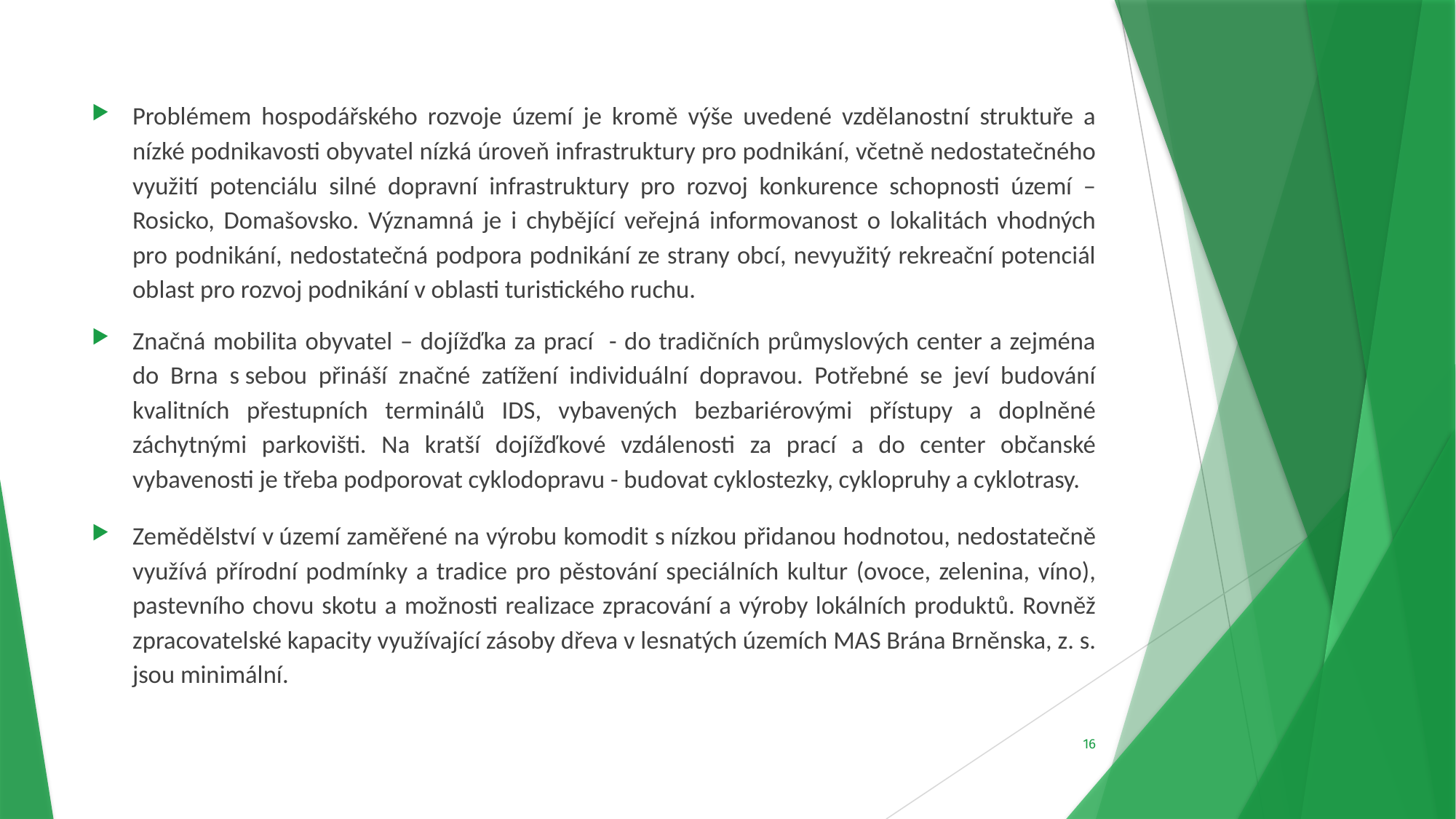

Problémem hospodářského rozvoje území je kromě výše uvedené vzdělanostní struktuře a nízké podnikavosti obyvatel nízká úroveň infrastruktury pro podnikání, včetně nedostatečného využití potenciálu silné dopravní infrastruktury pro rozvoj konkurence schopnosti území –Rosicko, Domašovsko. Významná je i chybějící veřejná informovanost o lokalitách vhodných pro podnikání, nedostatečná podpora podnikání ze strany obcí, nevyužitý rekreační potenciál oblast pro rozvoj podnikání v oblasti turistického ruchu.
Značná mobilita obyvatel – dojížďka za prací  - do tradičních průmyslových center a zejména do Brna s sebou přináší značné zatížení individuální dopravou. Potřebné se jeví budování kvalitních přestupních terminálů IDS, vybavených bezbariérovými přístupy a doplněné záchytnými parkovišti. Na kratší dojížďkové vzdálenosti za prací a do center občanské vybavenosti je třeba podporovat cyklodopravu - budovat cyklostezky, cyklopruhy a cyklotrasy.
Zemědělství v území zaměřené na výrobu komodit s nízkou přidanou hodnotou, nedostatečně využívá přírodní podmínky a tradice pro pěstování speciálních kultur (ovoce, zelenina, víno), pastevního chovu skotu a možnosti realizace zpracování a výroby lokálních produktů. Rovněž zpracovatelské kapacity využívající zásoby dřeva v lesnatých územích MAS Brána Brněnska, z. s. jsou minimální.

16